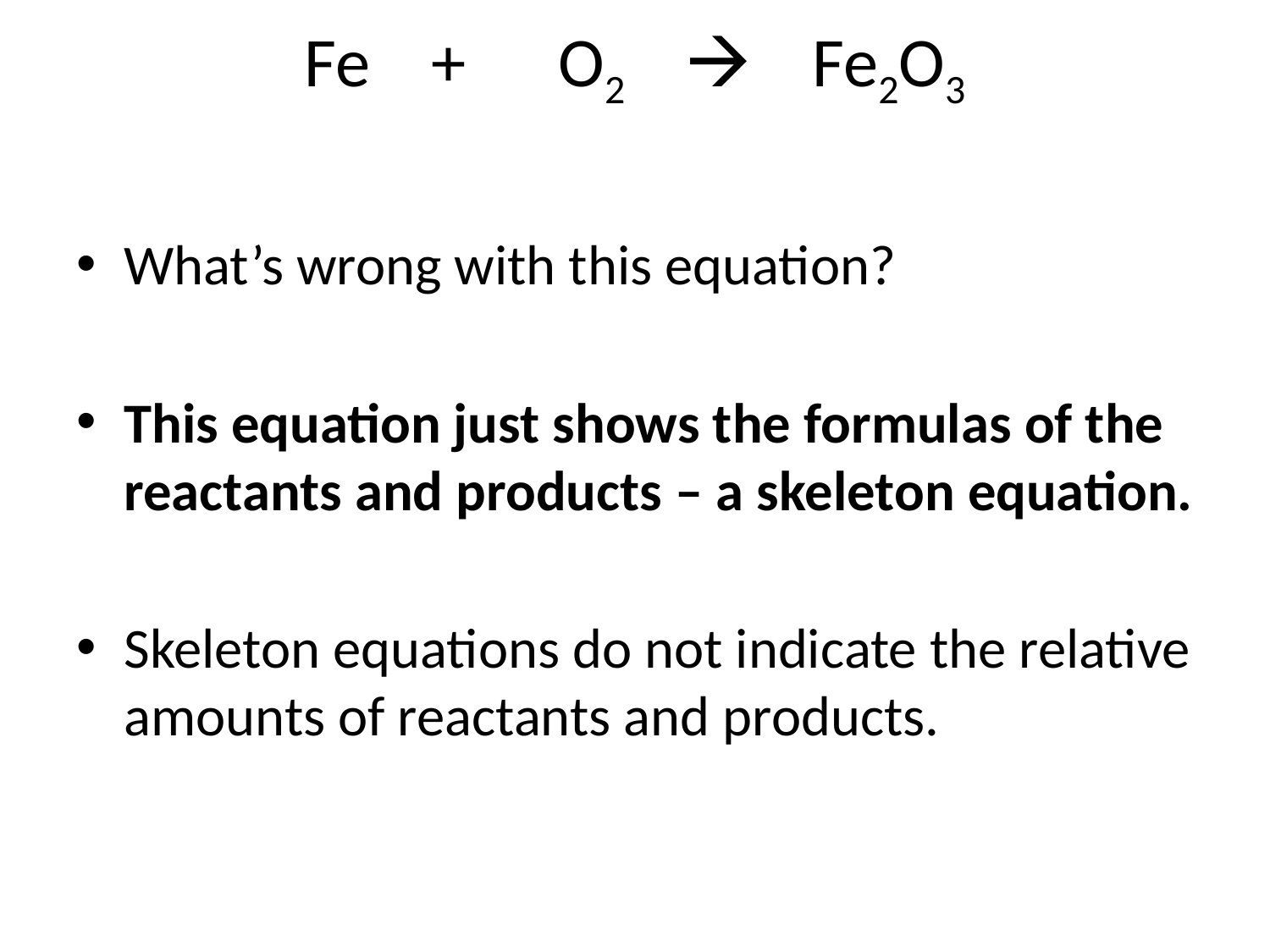

# Fe	+	O2	🡪	Fe2O3
What’s wrong with this equation?

This equation just shows the formulas of the reactants and products – a skeleton equation.

Skeleton equations do not indicate the relative amounts of reactants and products.